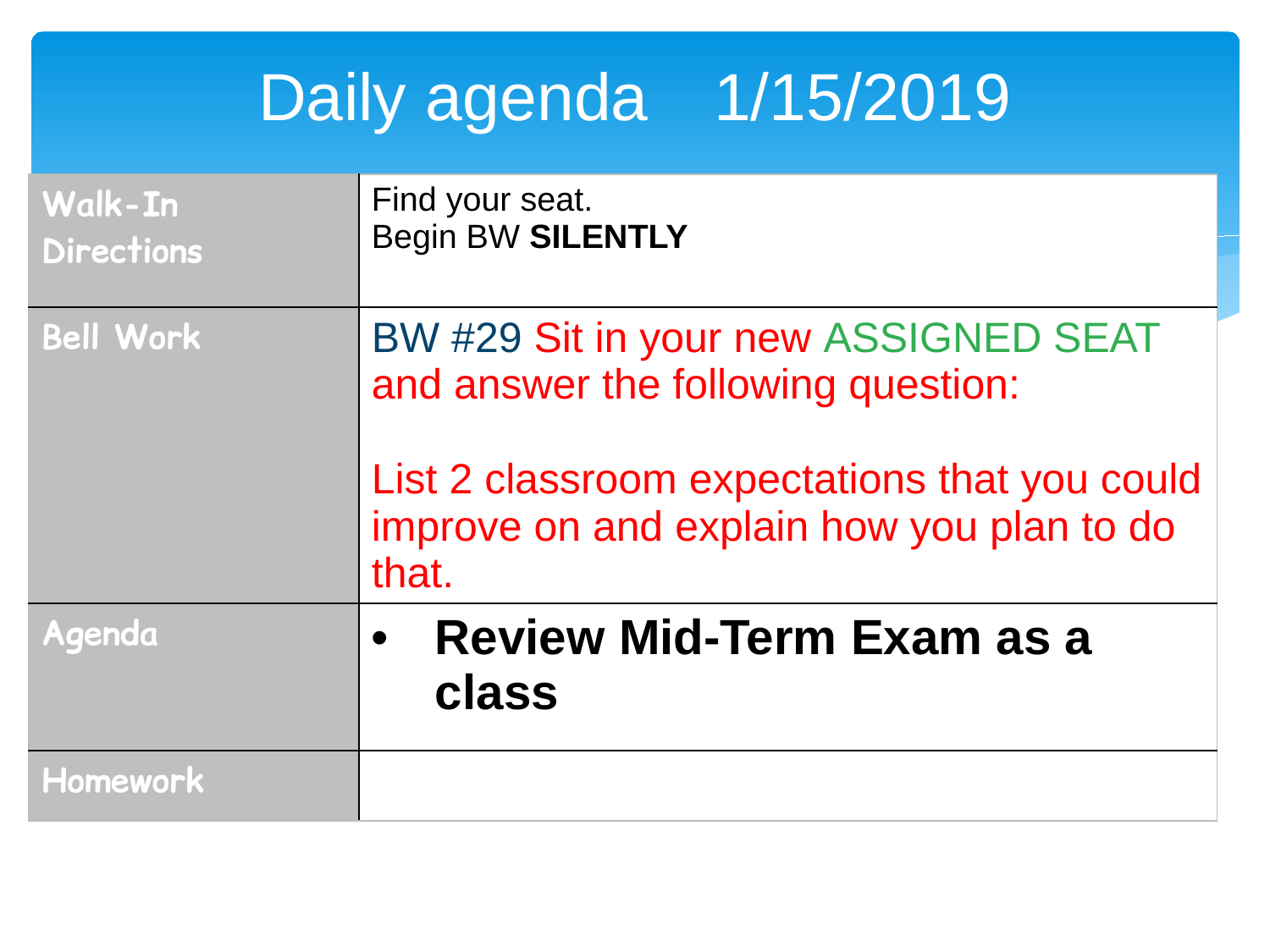

# Daily agenda	 1/15/2019
| Walk-In Directions | Find your seat. Begin BW SILENTLY |
| --- | --- |
| Bell Work | BW #29 Sit in your new ASSIGNED SEAT and answer the following question: List 2 classroom expectations that you could improve on and explain how you plan to do that. |
| Agenda | Review Mid-Term Exam as a class |
| Homework |  |